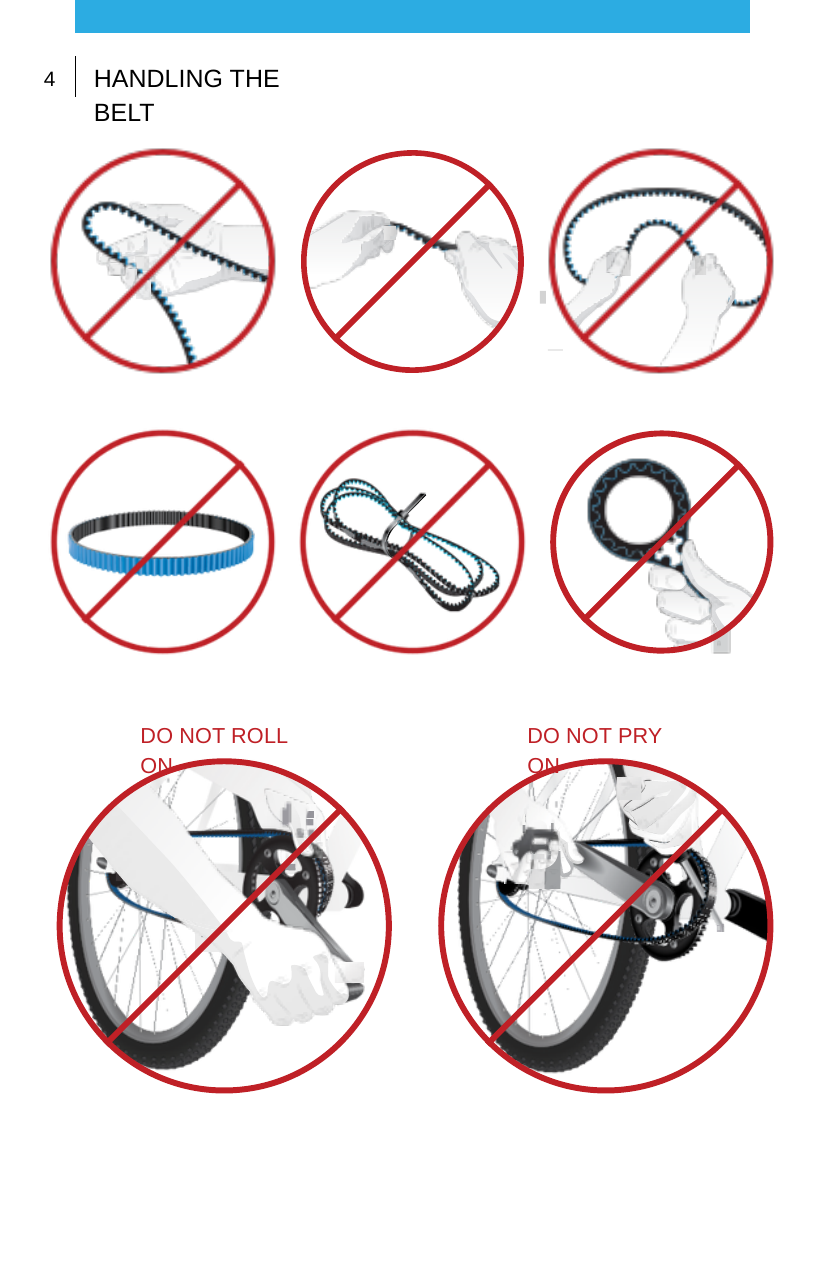

HANDLING THE BELT
4

DO NOT ROLL ON
DO NOT PRY ON